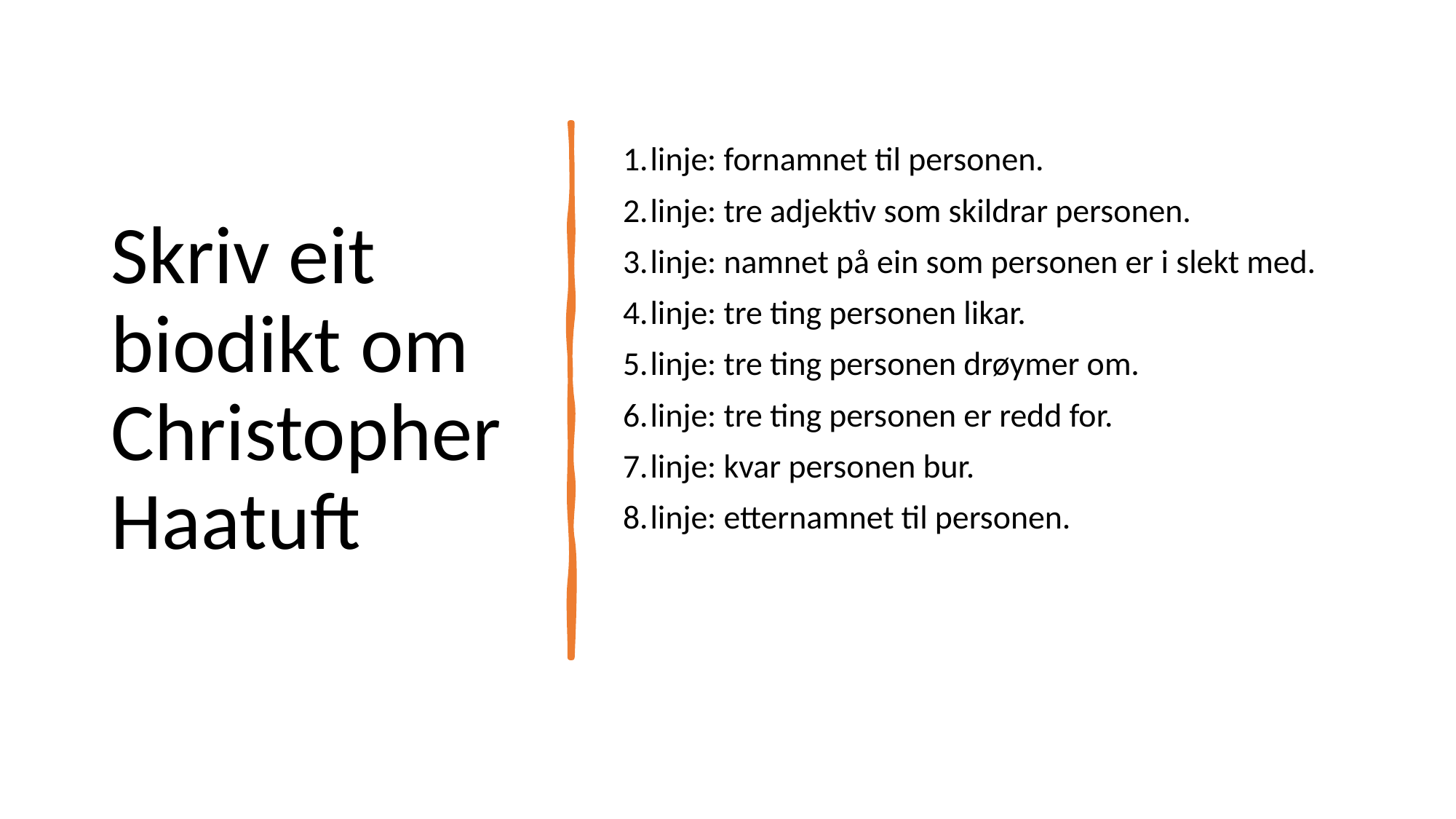

# Skriv eit biodikt om Christopher Haatuft
linje: fornamnet til personen.
linje: tre adjektiv som skildrar personen.
linje: namnet på ein som personen er i slekt med.
linje: tre ting personen likar.
linje: tre ting personen drøymer om.
linje: tre ting personen er redd for.
linje: kvar personen bur.
linje: etternamnet til personen.